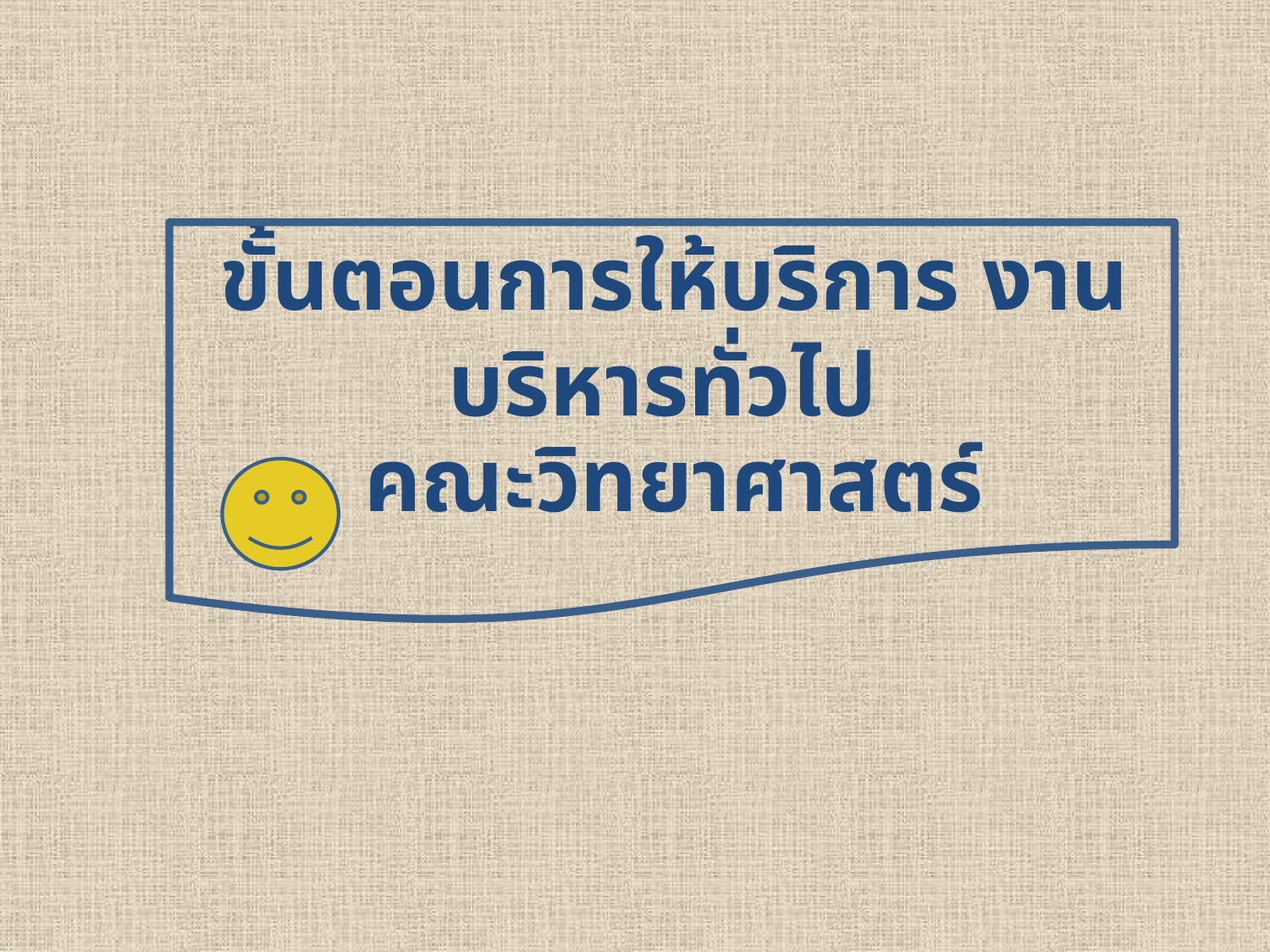

ขั้นตอนการให้บริการ งานบริหารทั่วไป
คณะวิทยาศาสตร์